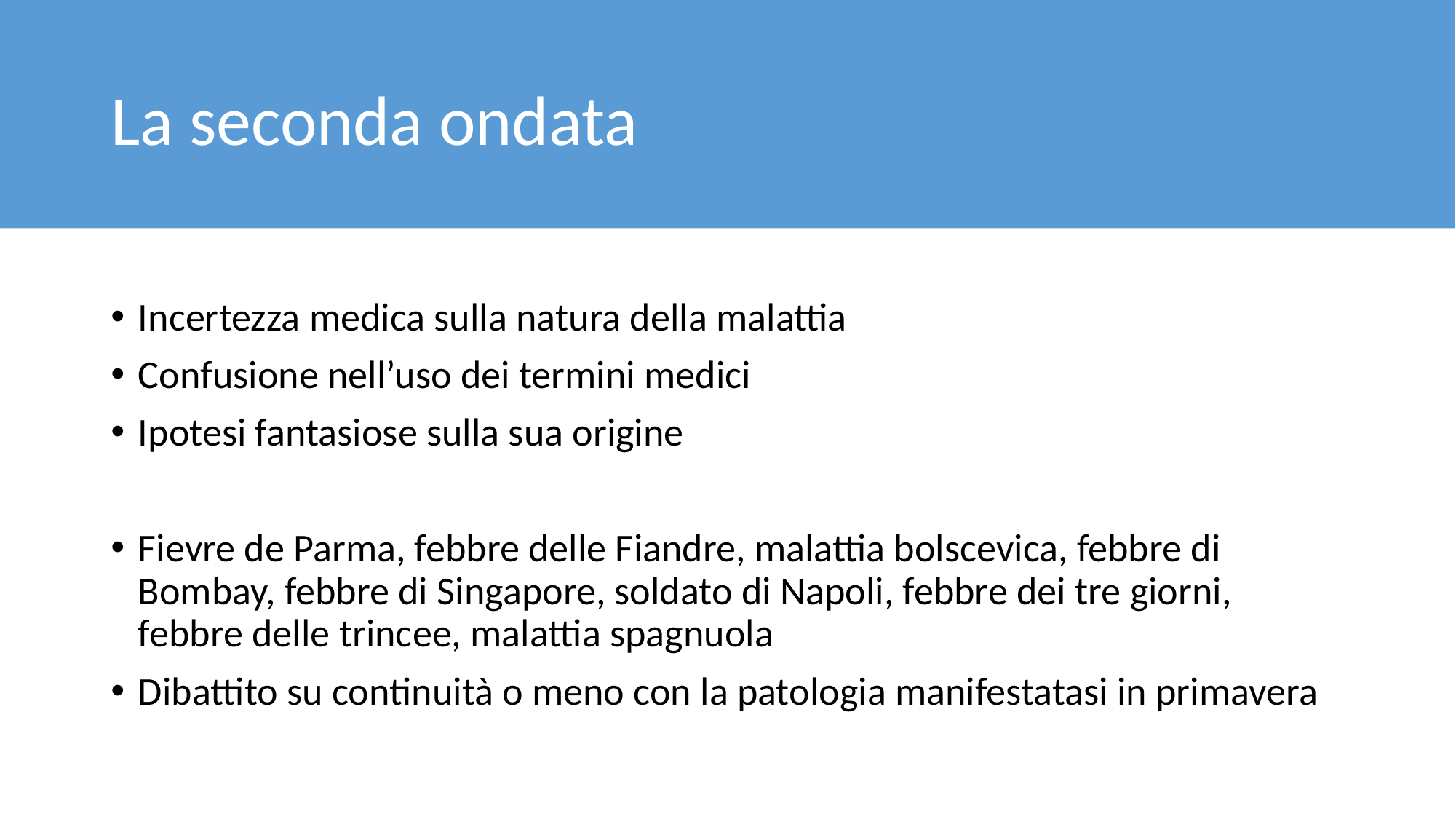

# La seconda ondata
Incertezza medica sulla natura della malattia
Confusione nell’uso dei termini medici
Ipotesi fantasiose sulla sua origine

Fievre de Parma, febbre delle Fiandre, malattia bolscevica, febbre di Bombay, febbre di Singapore, soldato di Napoli, febbre dei tre giorni, febbre delle trincee, malattia spagnuola
Dibattito su continuità o meno con la patologia manifestatasi in primavera